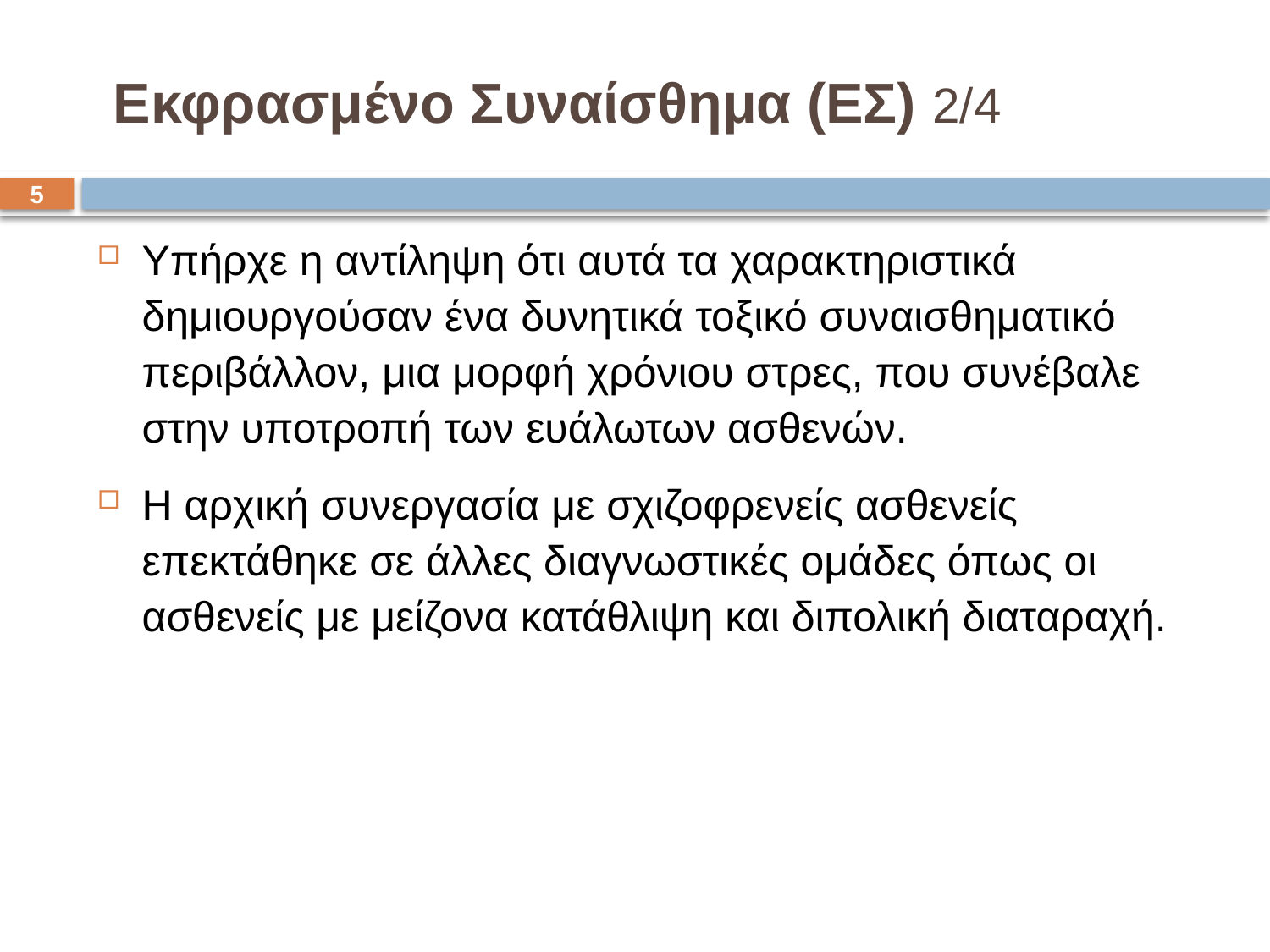

# Εκφρασμένο Συναίσθημα (ΕΣ) 2/4
5
Υπήρχε η αντίληψη ότι αυτά τα χαρακτηριστικά δημιουργούσαν ένα δυνητικά τοξικό συναισθηματικό περιβάλλον, μια μορφή χρόνιου στρες, που συνέβαλε στην υποτροπή των ευάλωτων ασθενών.
Η αρχική συνεργασία με σχιζοφρενείς ασθενείς επεκτάθηκε σε άλλες διαγνωστικές ομάδες όπως οι ασθενείς με μείζονα κατάθλιψη και διπολική διαταραχή.